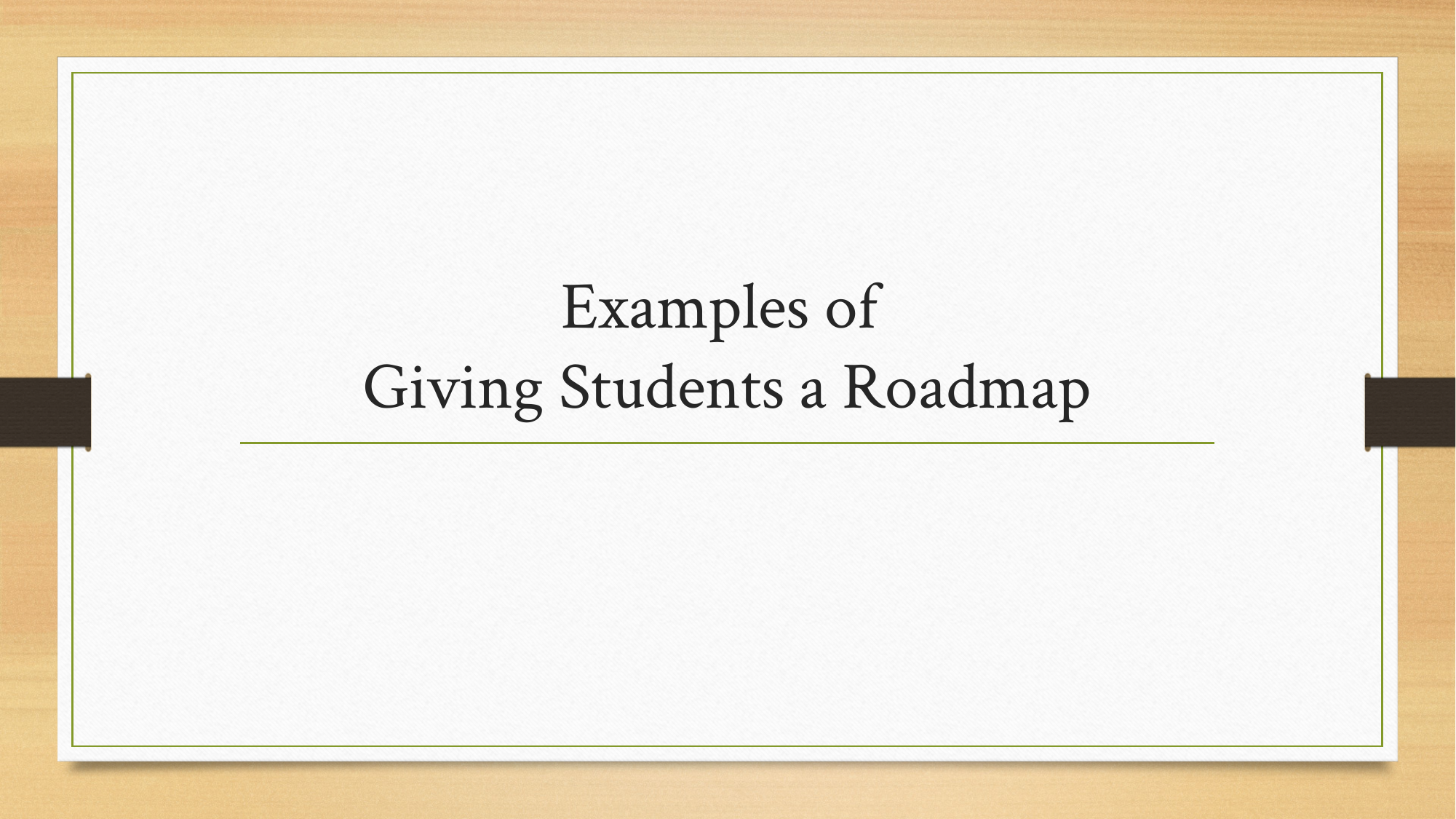

# Examples of Giving Students a Roadmap